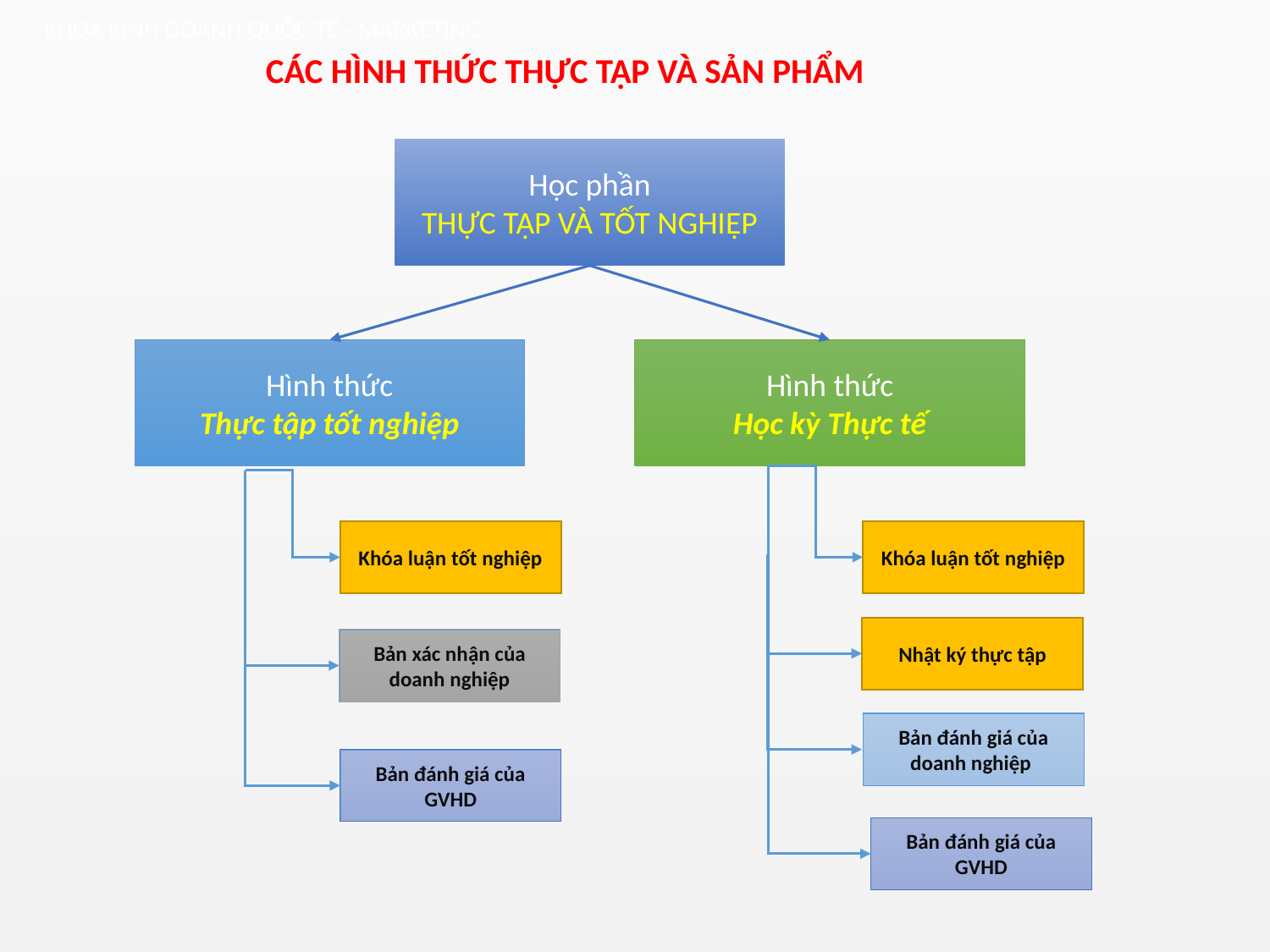

CÁC HÌNH THỨC THỰC TẬP VÀ SẢN PHẨM
Học phần
THỰC TẬP VÀ TỐT NGHIỆP
Hình thức
Thực tập tốt nghiệp
Hình thức
Học kỳ Thực tế
Khóa luận tốt nghiệp
Khóa luận tốt nghiệp
Nhật ký thực tập
Bản xác nhận của doanh nghiệp
Bản đánh giá của doanh nghiệp
Bản đánh giá của GVHD
Bản đánh giá của GVHD